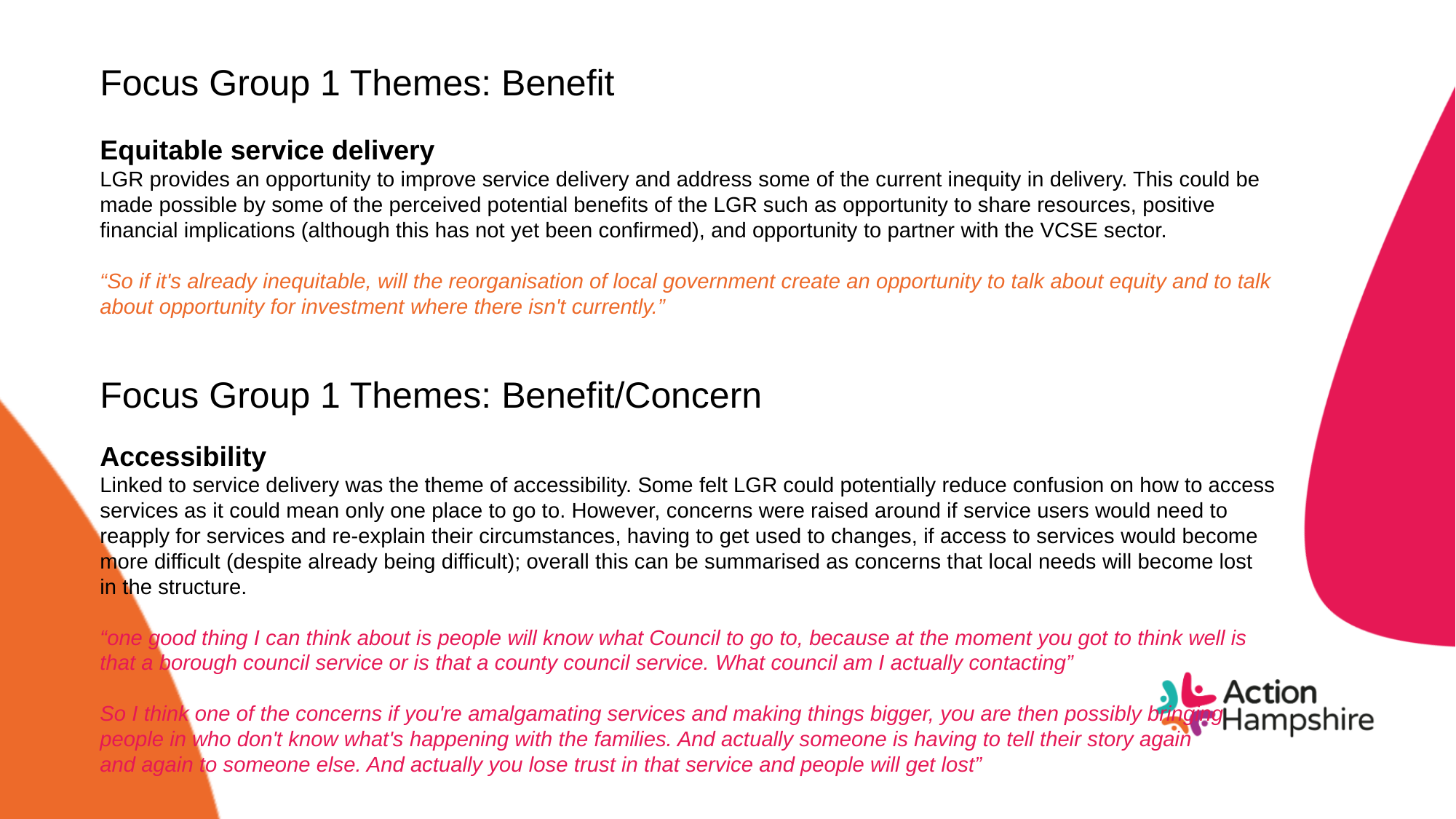

# Focus Group 1 Themes: Benefit
Equitable service delivery

LGR provides an opportunity to improve service delivery and address some of the current inequity in delivery. This could be made possible by some of the perceived potential benefits of the LGR such as opportunity to share resources, positive financial implications (although this has not yet been confirmed), and opportunity to partner with the VCSE sector.

“So if it's already inequitable, will the reorganisation of local government create an opportunity to talk about equity and to talk about opportunity for investment where there isn't currently.”

Linked to service delivery was the theme of accessibility. Some felt LGR could potentially reduce confusion on how to access services as it could mean only one place to go to. However, concerns were raised around if service users would need to reapply for services and re-explain their circumstances, having to get used to changes, if access to services would become more difficult (despite already being difficult); overall this can be summarised as concerns that local needs will become lost in the structure.

“one good thing I can think about is people will know what Council to go to, because at the moment you got to think well is that a borough council service or is that a county council service. What council am I actually contacting”

So I think one of the concerns if you're amalgamating services and making things bigger, you are then possibly bringing
people in who don't know what's happening with the families. And actually someone is having to tell their story again
and again to someone else. And actually you lose trust in that service and people will get lost”

Focus Group 1 Themes: Benefit/Concern
Accessibility